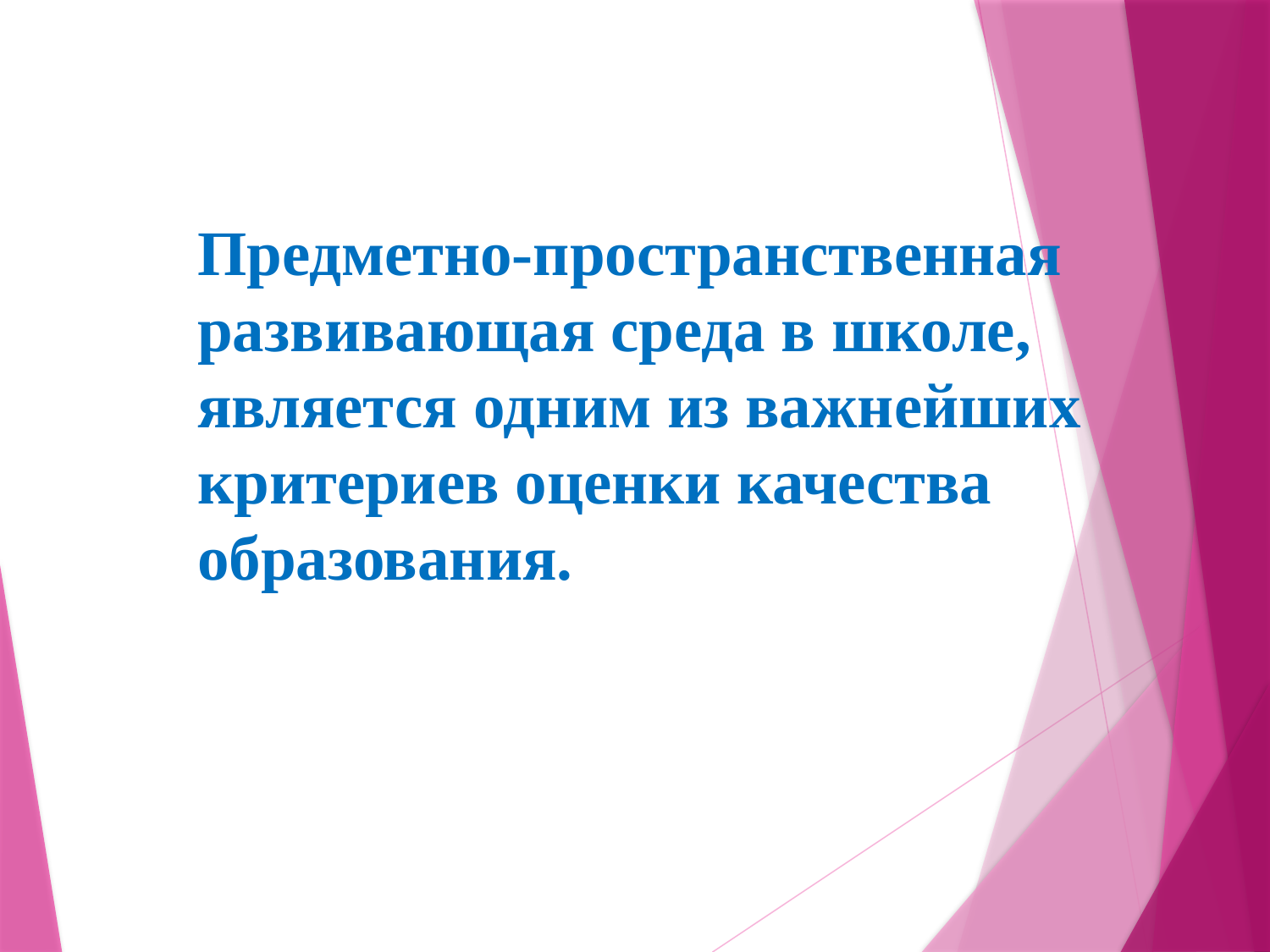

#
Предметно-пространственная развивающая среда в школе, является одним из важнейших критериев оценки качества образования.